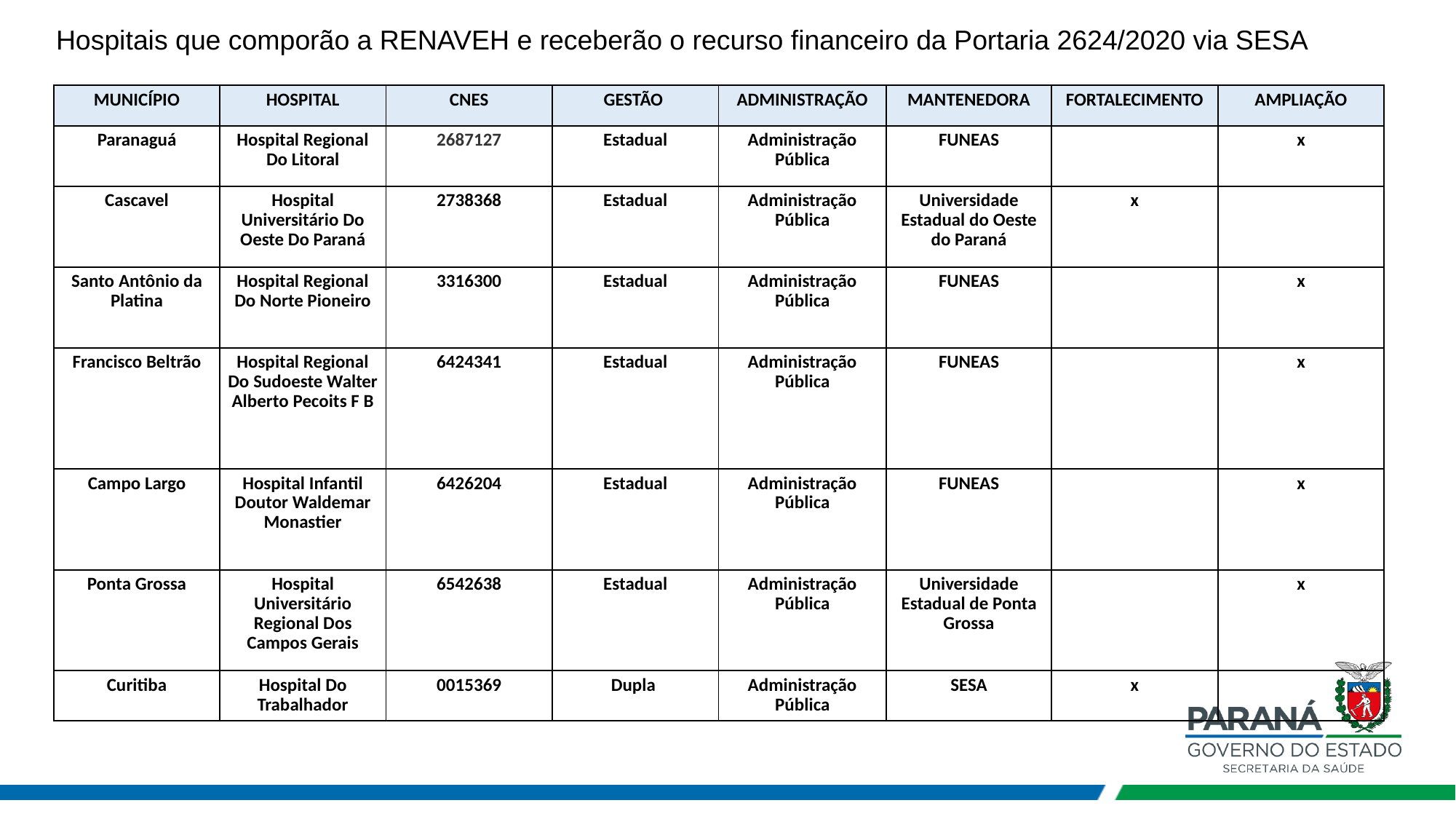

Hospitais que comporão a RENAVEH e receberão o recurso financeiro da Portaria 2624/2020 via SESA
| MUNICÍPIO | HOSPITAL | CNES | GESTÃO | ADMINISTRAÇÃO | MANTENEDORA | FORTALECIMENTO | AMPLIAÇÃO |
| --- | --- | --- | --- | --- | --- | --- | --- |
| Paranaguá | Hospital Regional Do Litoral | 2687127 | Estadual | Administração Pública | FUNEAS |  | x |
| Cascavel | Hospital Universitário Do Oeste Do Paraná | 2738368 | Estadual | Administração Pública | Universidade Estadual do Oeste do Paraná | x |  |
| Santo Antônio da Platina | Hospital Regional Do Norte Pioneiro | 3316300 | Estadual | Administração Pública | FUNEAS |  | x |
| Francisco Beltrão | Hospital Regional Do Sudoeste Walter Alberto Pecoits F B | 6424341 | Estadual | Administração Pública | FUNEAS |  | x |
| Campo Largo | Hospital Infantil Doutor Waldemar Monastier | 6426204 | Estadual | Administração Pública | FUNEAS |  | x |
| Ponta Grossa | Hospital Universitário Regional Dos Campos Gerais | 6542638 | Estadual | Administração Pública | Universidade Estadual de Ponta Grossa |  | x |
| Curitiba | Hospital Do Trabalhador | 0015369 | Dupla | Administração Pública | SESA | x |  |